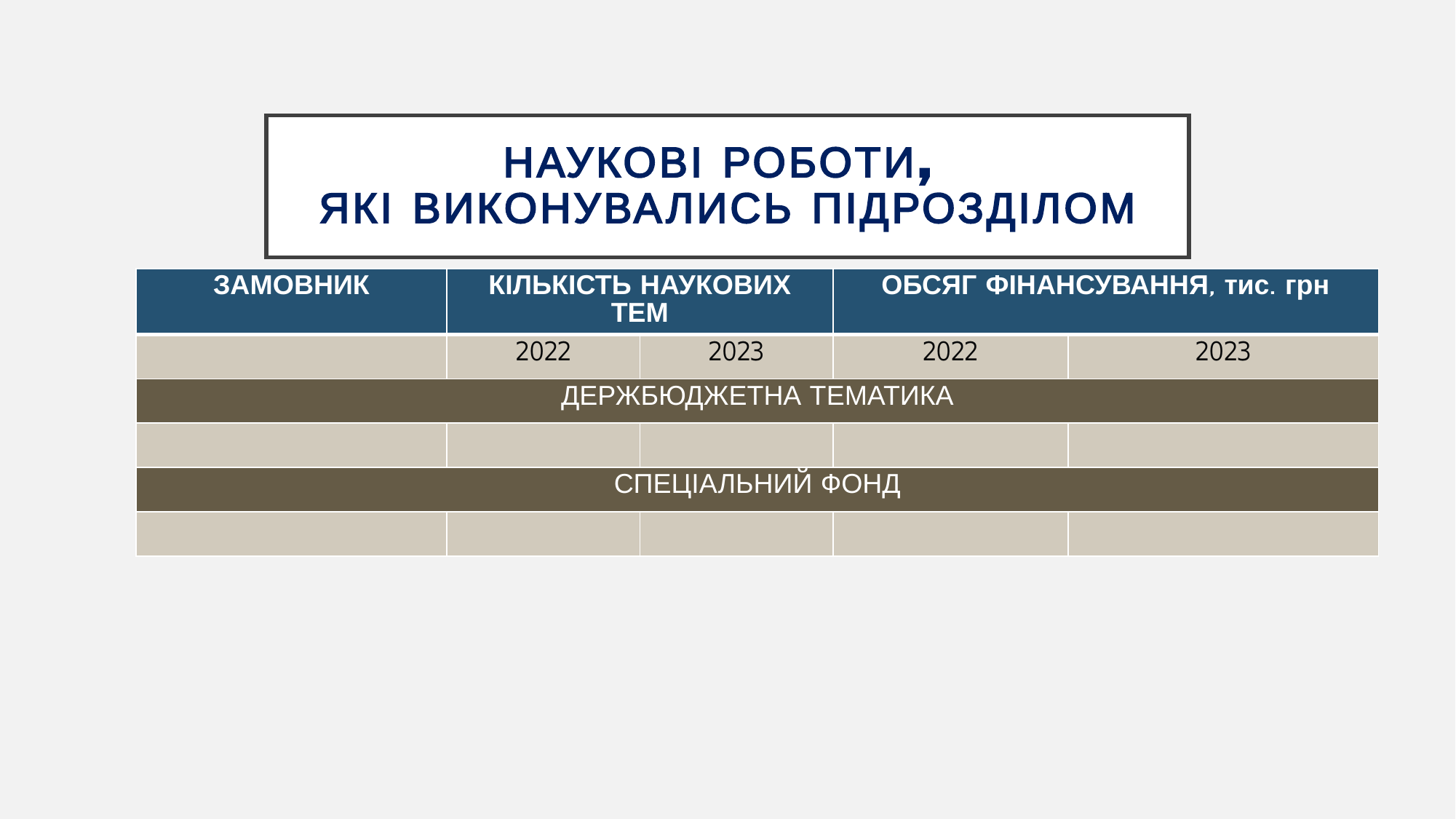

# Наукові роботи, які виконувались підроздІлом
| ЗАМОВНИК | КІЛЬКІСТЬ НАУКОВИХ ТЕМ |  | ОБСЯГ ФІНАНСУВАННЯ, тис. грн |  |
| --- | --- | --- | --- | --- |
|  | 2022 | 2023 | 2022 | 2023 |
| ДЕРЖБЮДЖЕТНА ТЕМАТИКА |  |  |  |  |
|  |  |  |  |  |
| СПЕЦІАЛЬНИЙ ФОНД |  |  |  |  |
|  |  |  |  |  |